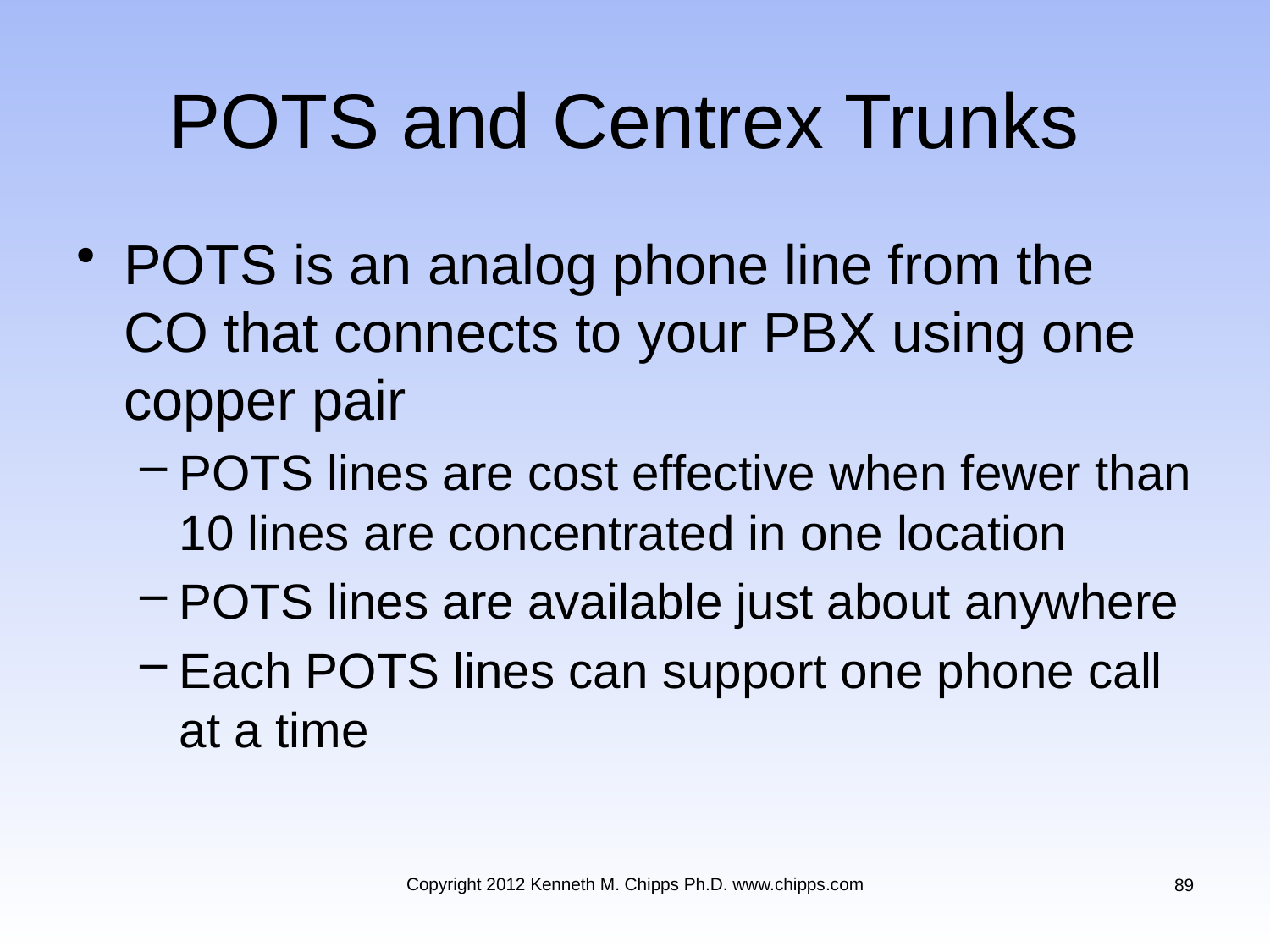

# POTS and Centrex Trunks
POTS is an analog phone line from the CO that connects to your PBX using one copper pair
POTS lines are cost effective when fewer than 10 lines are concentrated in one location
POTS lines are available just about anywhere
Each POTS lines can support one phone call at a time
Copyright 2012 Kenneth M. Chipps Ph.D. www.chipps.com
89